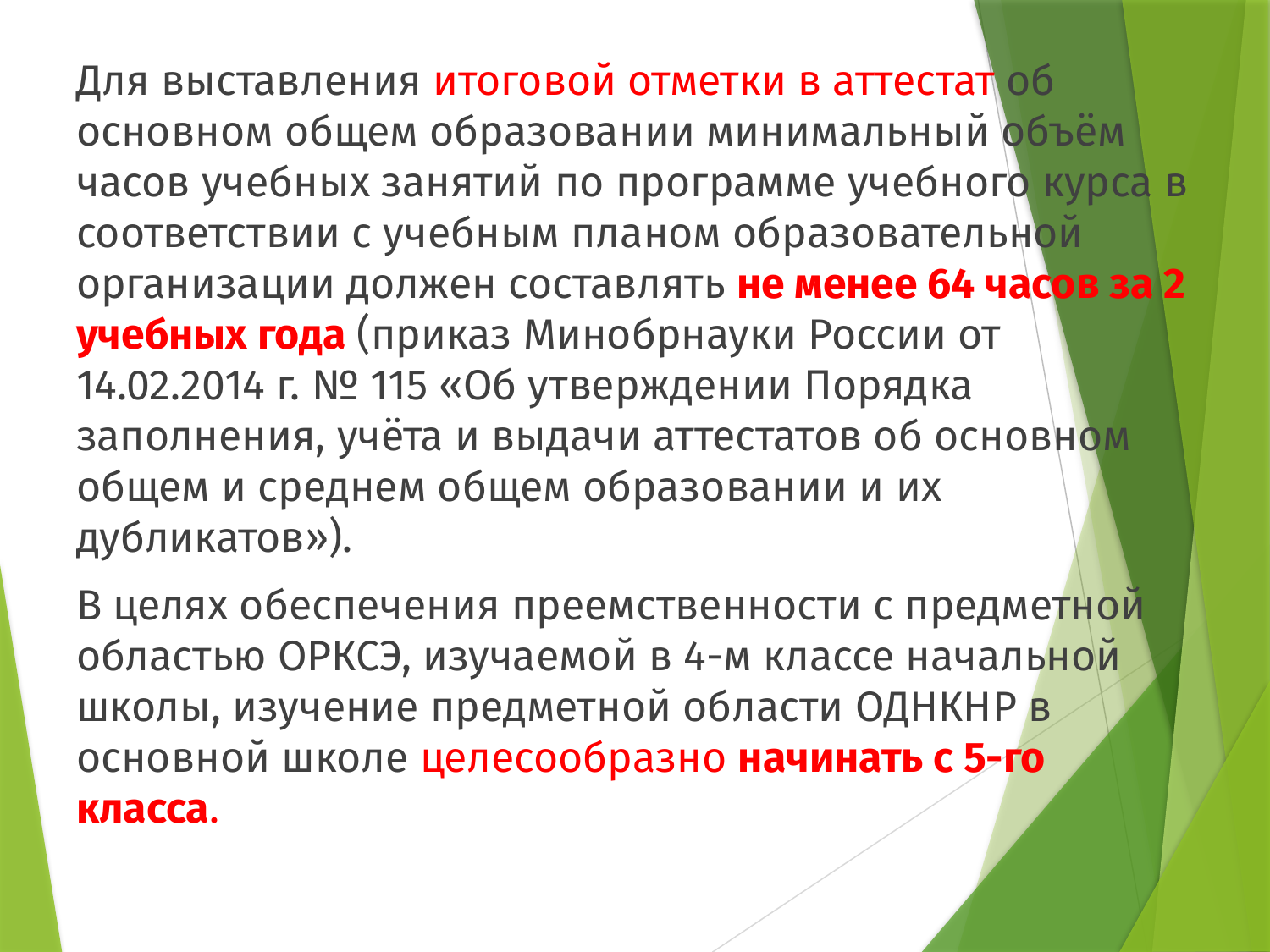

Для выставления итоговой отметки в аттестат об основном общем образовании минимальный объём часов учебных занятий по программе учебного курса в соответствии с учебным планом образовательной организации должен составлять не менее 64 часов за 2 учебных года (приказ Минобрнауки России от 14.02.2014 г. № 115 «Об утверждении Порядка заполнения, учёта и выдачи аттестатов об основном общем и среднем общем образовании и их дубликатов»).
В целях обеспечения преемственности с предметной областью ОРКСЭ, изучаемой в 4-м классе начальной школы, изучение предметной области ОДНКНР в основной школе целесообразно начинать с 5-го класса.